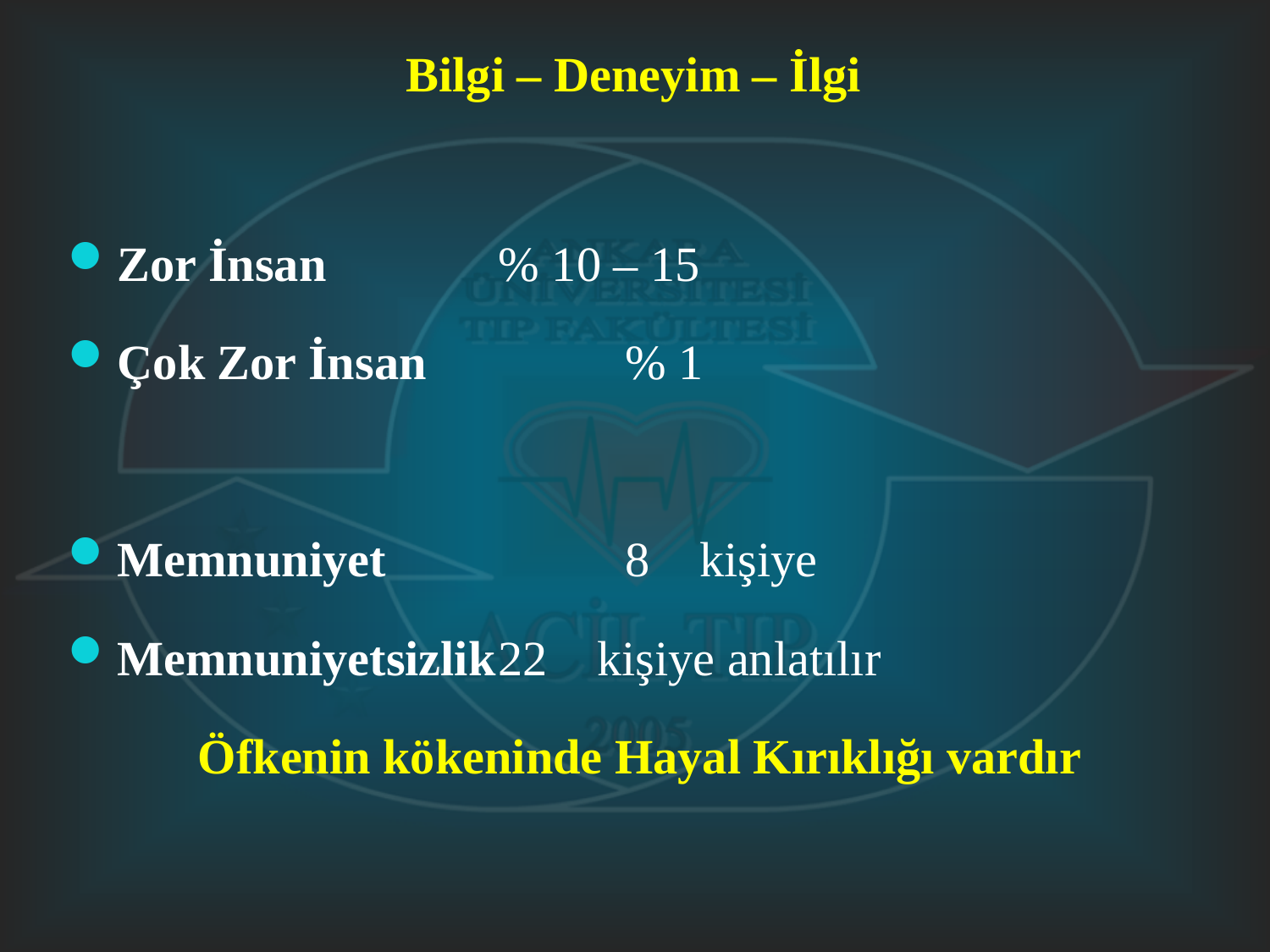

Bilgi – Deneyim – İlgi
Zor İnsan 		% 10 – 15
Çok Zor İnsan 		% 1

Memnuniyet		8    kişiye
Memnuniyetsizlik	22    kişiye anlatılır
Öfkenin kökeninde Hayal Kırıklığı vardır